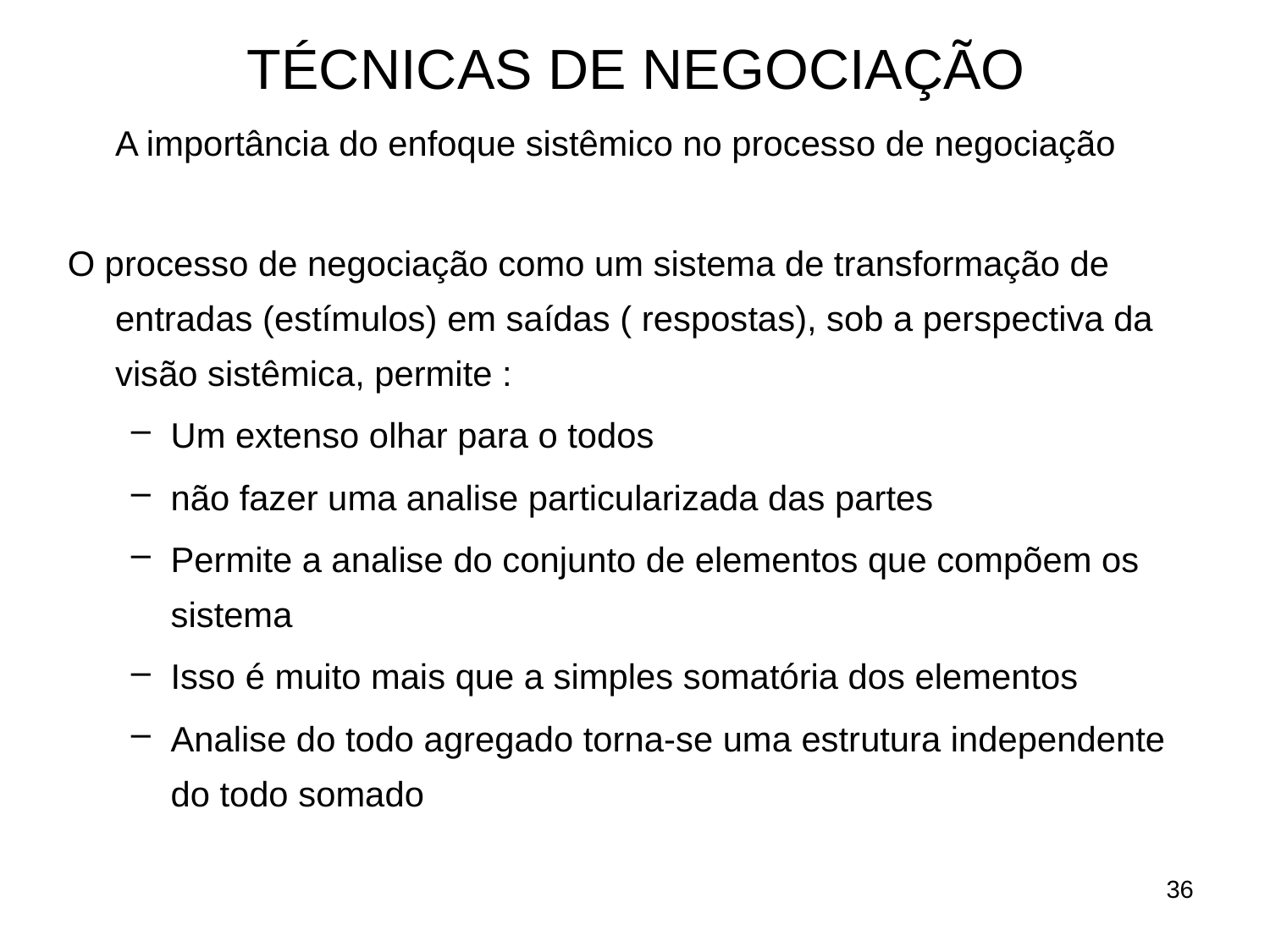

# TÉCNICAS DE NEGOCIAÇÃO
	A importância do enfoque sistêmico no processo de negociação

O processo de negociação como um sistema de transformação de entradas (estímulos) em saídas ( respostas), sob a perspectiva da visão sistêmica, permite :
Um extenso olhar para o todos
não fazer uma analise particularizada das partes
Permite a analise do conjunto de elementos que compõem os sistema
Isso é muito mais que a simples somatória dos elementos
Analise do todo agregado torna-se uma estrutura independente do todo somado

36